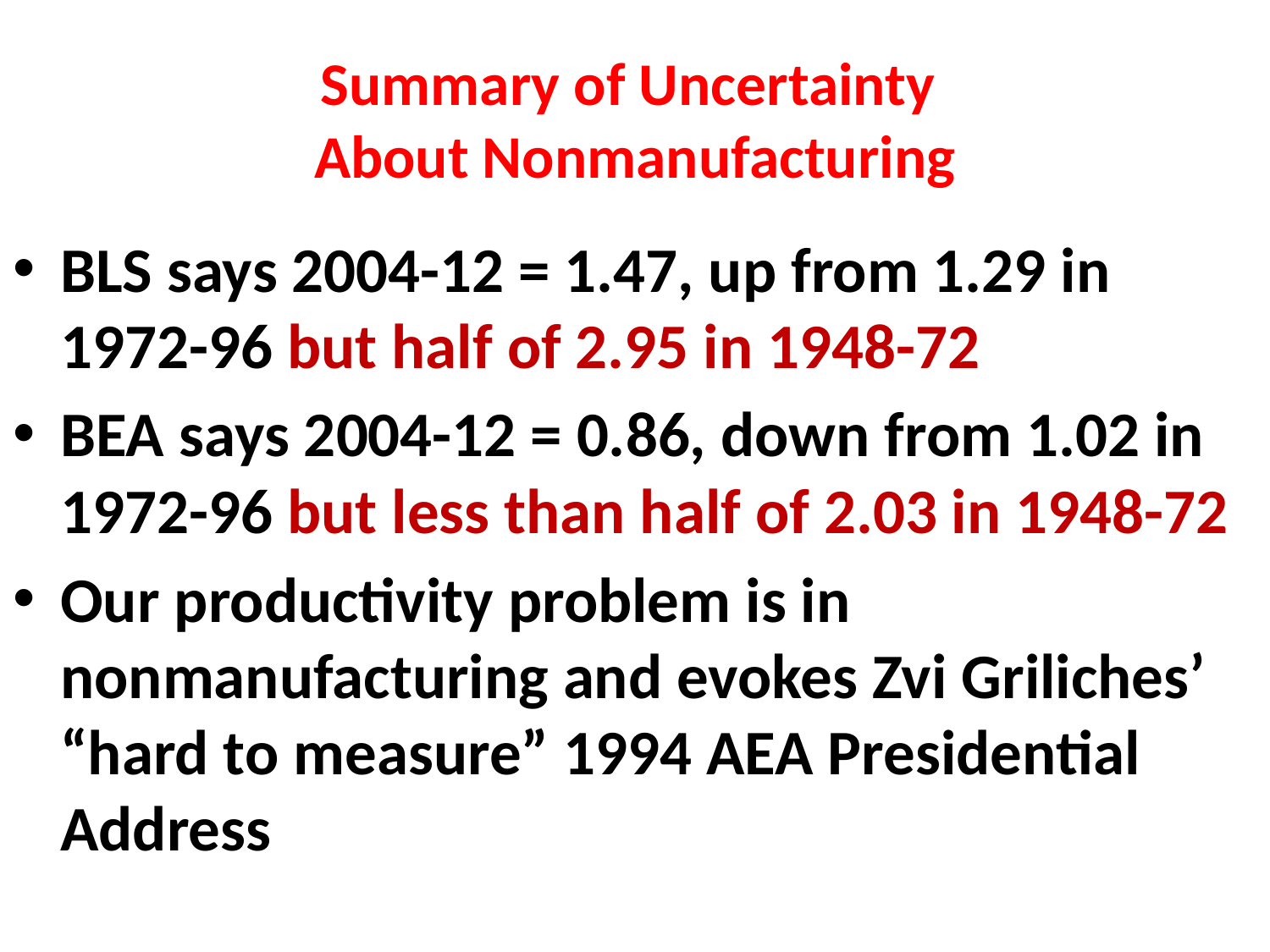

# Summary of Uncertainty About Nonmanufacturing
BLS says 2004-12 = 1.47, up from 1.29 in 1972-96 but half of 2.95 in 1948-72
BEA says 2004-12 = 0.86, down from 1.02 in 1972-96 but less than half of 2.03 in 1948-72
Our productivity problem is in nonmanufacturing and evokes Zvi Griliches’ “hard to measure” 1994 AEA Presidential Address